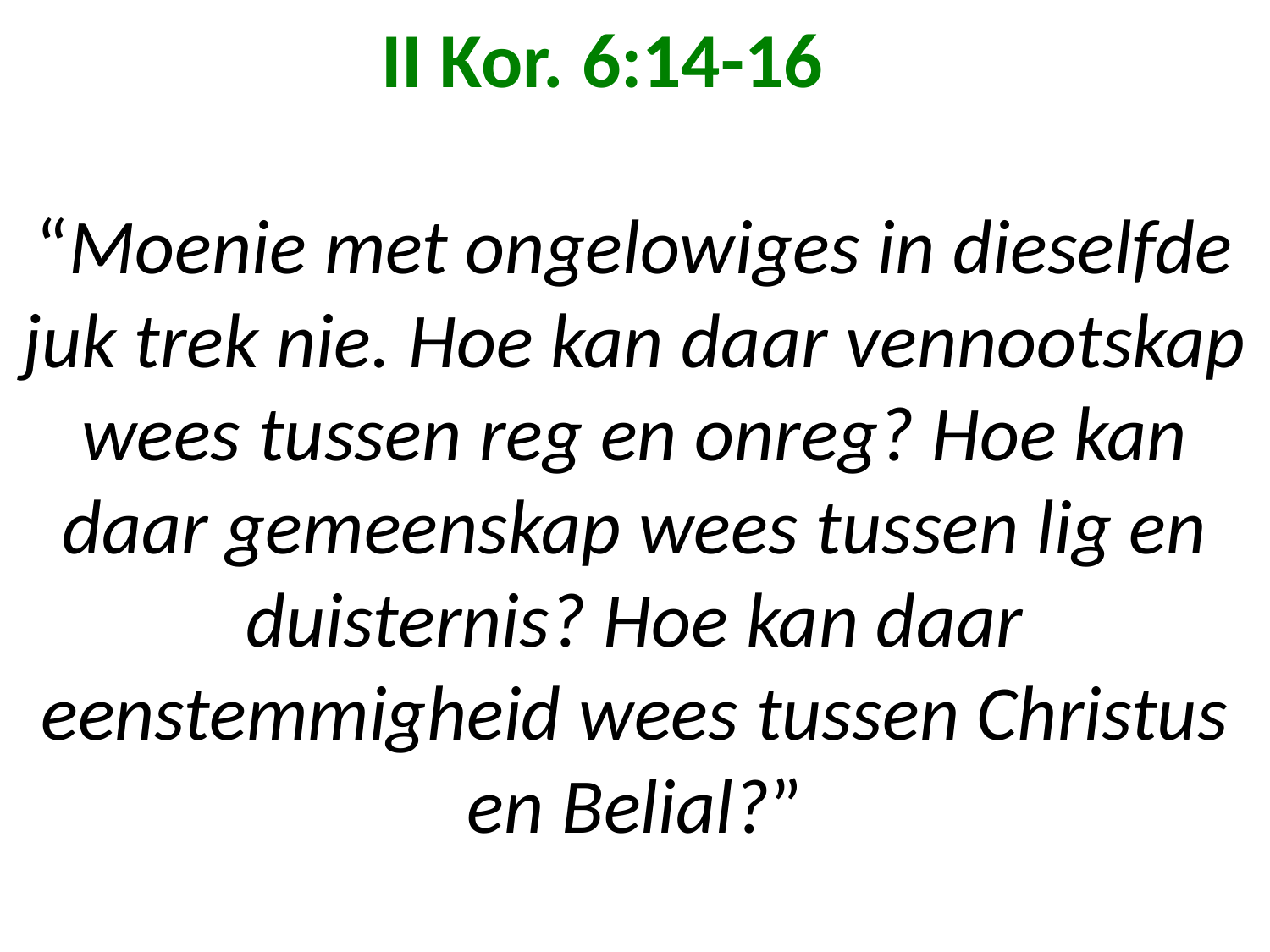

# II Kor. 6:14-16 “Moenie met ongelowiges in dieselfde juk trek nie. Hoe kan daar vennootskap wees tussen reg en onreg? Hoe kan daar gemeenskap wees tussen lig en duisternis? Hoe kan daar eenstemmigheid wees tussen Christus en Belial?”